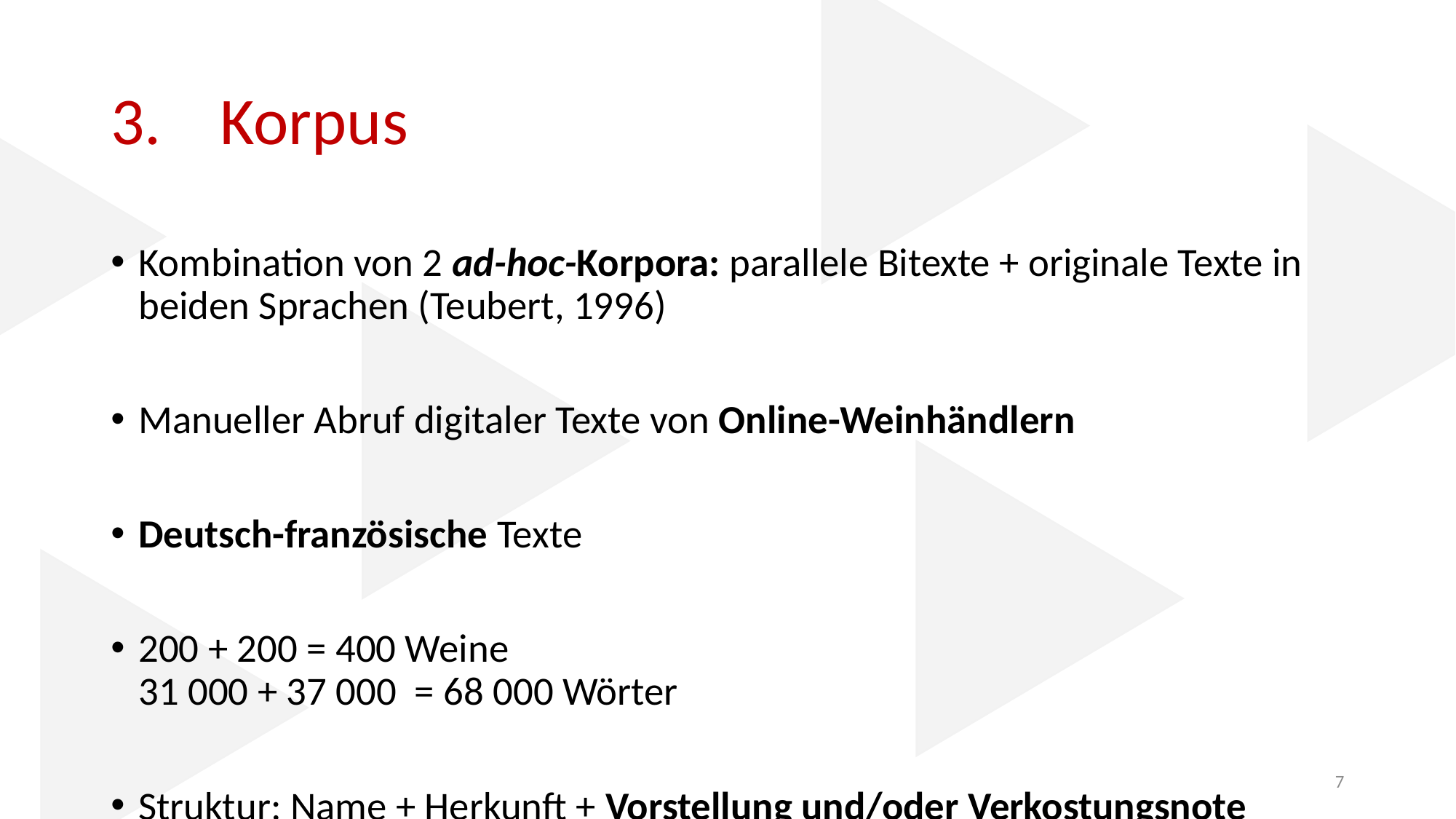

# 3.	Korpus

Kombination von 2 ad-hoc-Korpora: parallele Bitexte + originale Texte in beiden Sprachen (Teubert, 1996)

Manueller Abruf digitaler Texte von Online-Weinhändlern

Deutsch-französische Texte

200 + 200 = 400 Weine
31 000 + 37 000  = 68 000 Wörter

Struktur: Name + Herkunft + Vorstellung und/oder Verkostungsnote

7